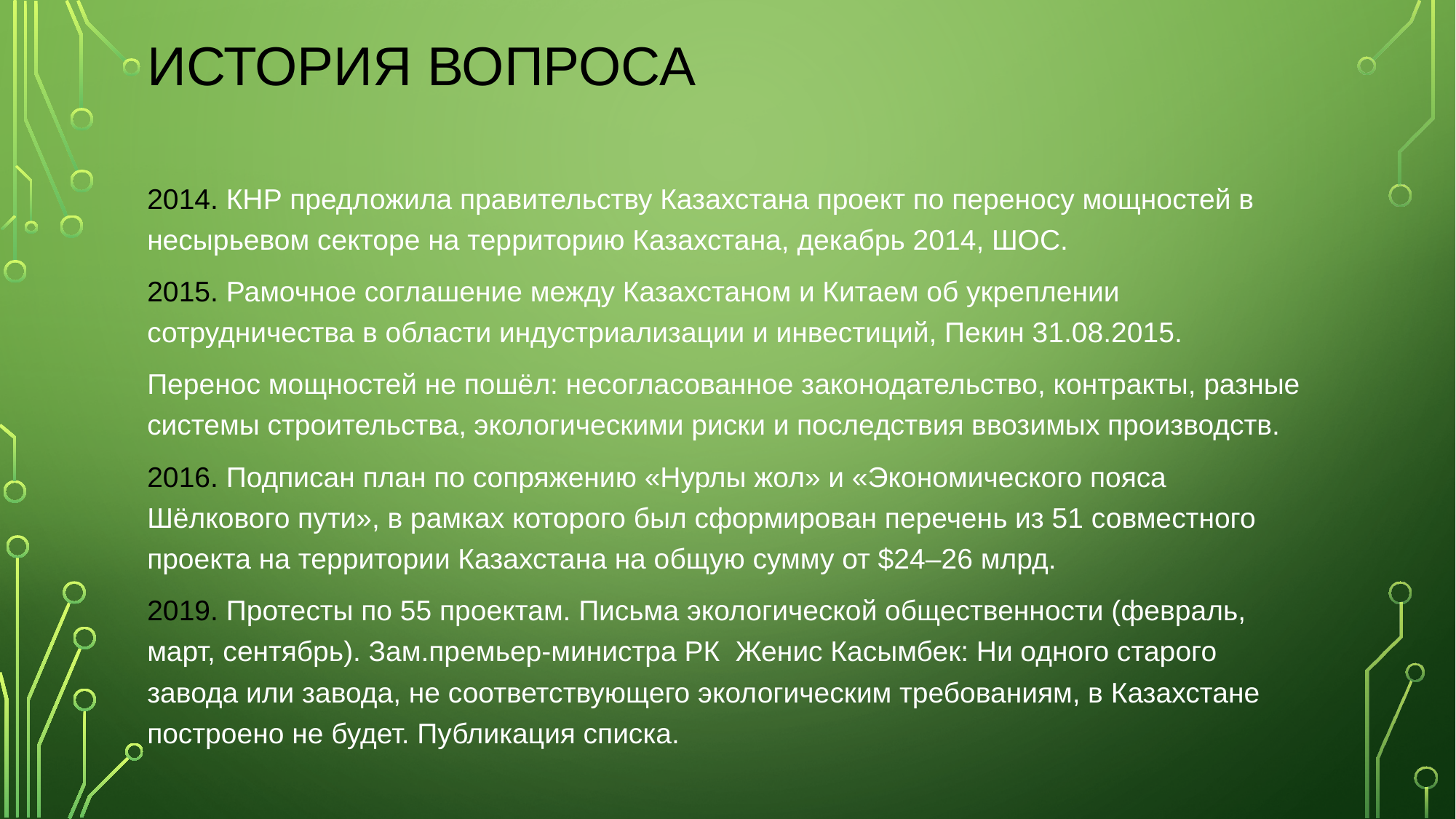

# История вопроса
2014. КНР предложила правительству Казахстана проект по переносу мощностей в несырьевом секторе на территорию Казахстана, декабрь 2014, ШОС.
2015. Рамочное соглашение между Казахстаном и Китаем об укреплении сотрудничества в области индустриализации и инвестиций, Пекин 31.08.2015.
Перенос мощностей не пошёл: несогласованное законодательство, контракты, разные системы строительства, экологическими риски и последствия ввозимых производств.
2016. Подписан план по сопряжению «Нурлы жол» и «Экономического пояса Шёлкового пути», в рамках которого был сформирован перечень из 51 совместного проекта на территории Казахстана на общую сумму от $24–26 млрд.
2019. Протесты по 55 проектам. Письма экологической общественности (февраль, март, сентябрь). Зам.премьер-министра РК  Женис Касымбек: Ни одного старого завода или завода, не соответствующего экологическим требованиям, в Казахстане построено не будет. Публикация списка.